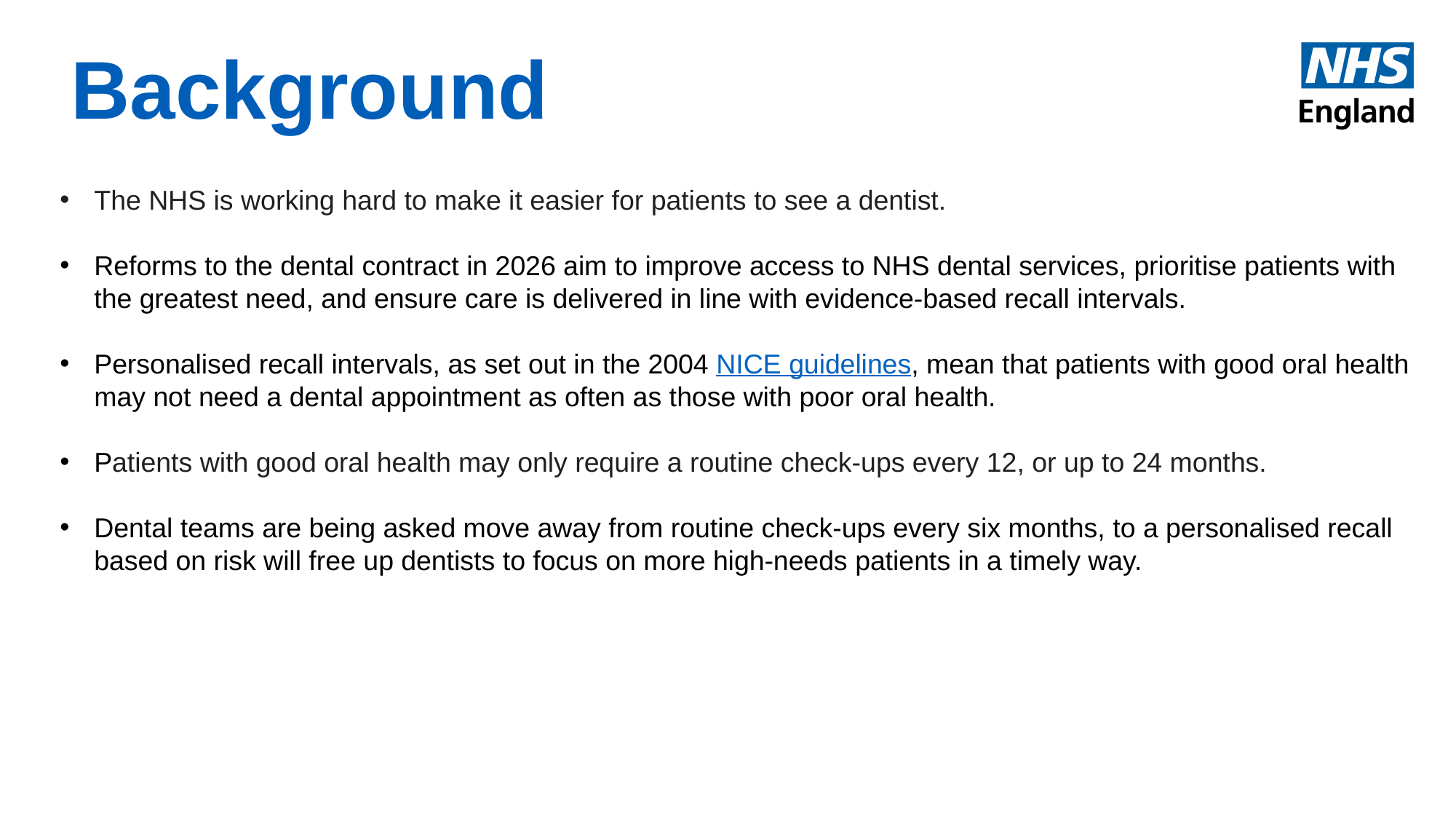

Background

The NHS is working hard to make it easier for patients to see a dentist.

Reforms to the dental contract in 2026 aim to improve access to NHS dental services, prioritise patients with the greatest need, and ensure care is delivered in line with evidence-based recall intervals.

Personalised recall intervals, as set out in the 2004 NICE guidelines, mean that patients with good oral health may not need a dental appointment as often as those with poor oral health.

Patients with good oral health may only require a routine check-ups every 12, or up to 24 months.

Dental teams are being asked move away from routine check-ups every six months, to a personalised recall based on risk will free up dentists to focus on more high-needs patients in a timely way.